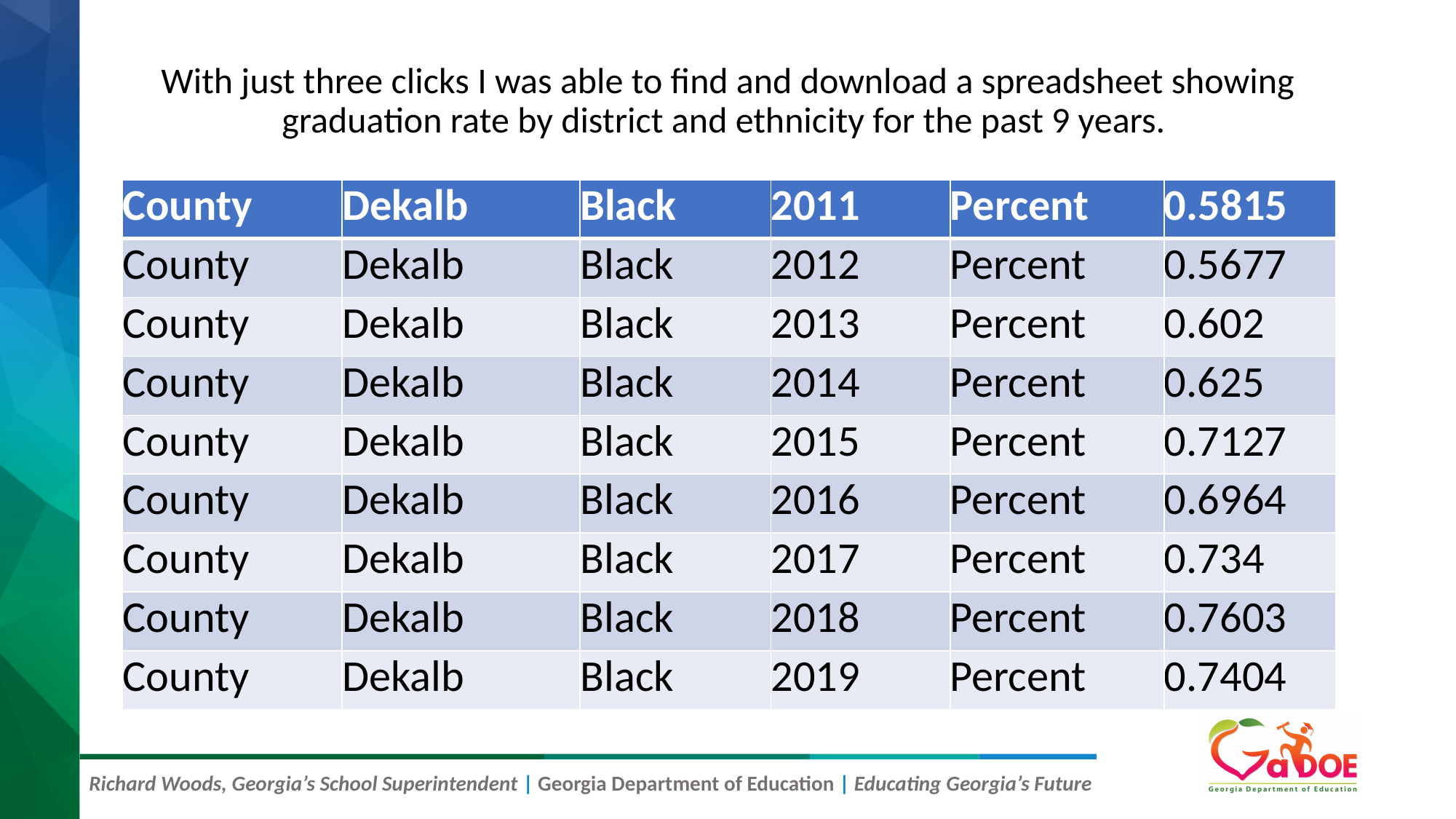

With just three clicks I was able to find and download a spreadsheet showing graduation rate by district and ethnicity for the past 9 years.
| County | Dekalb | Black | 2011 | Percent | 0.5815 |
| --- | --- | --- | --- | --- | --- |
| County | Dekalb | Black | 2012 | Percent | 0.5677 |
| County | Dekalb | Black | 2013 | Percent | 0.602 |
| County | Dekalb | Black | 2014 | Percent | 0.625 |
| County | Dekalb | Black | 2015 | Percent | 0.7127 |
| County | Dekalb | Black | 2016 | Percent | 0.6964 |
| County | Dekalb | Black | 2017 | Percent | 0.734 |
| County | Dekalb | Black | 2018 | Percent | 0.7603 |
| County | Dekalb | Black | 2019 | Percent | 0.7404 |